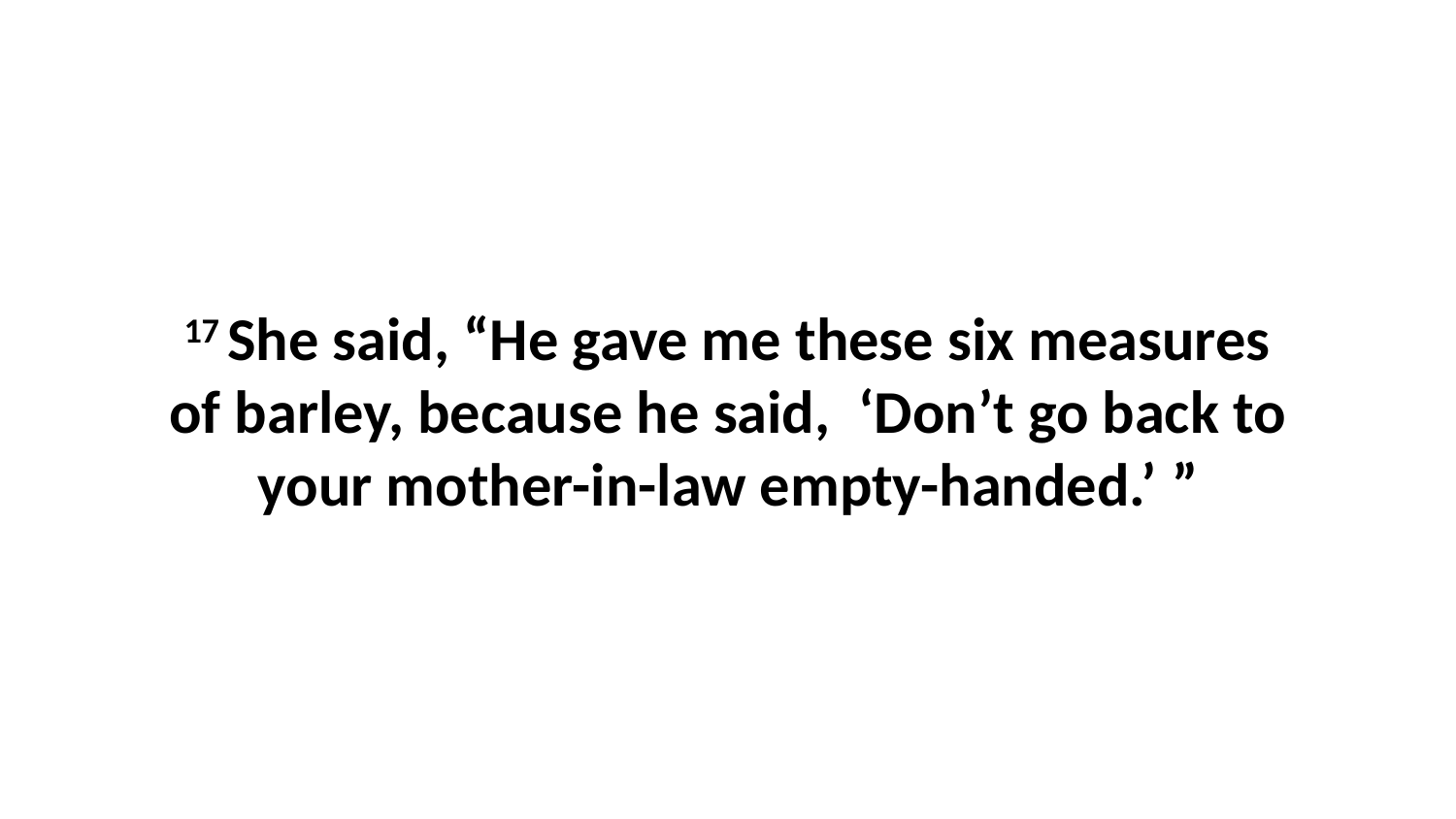

17 She said, “He gave me these six measures of barley, because he said,  ‘Don’t go back to your mother-in-law empty-handed.’ ”